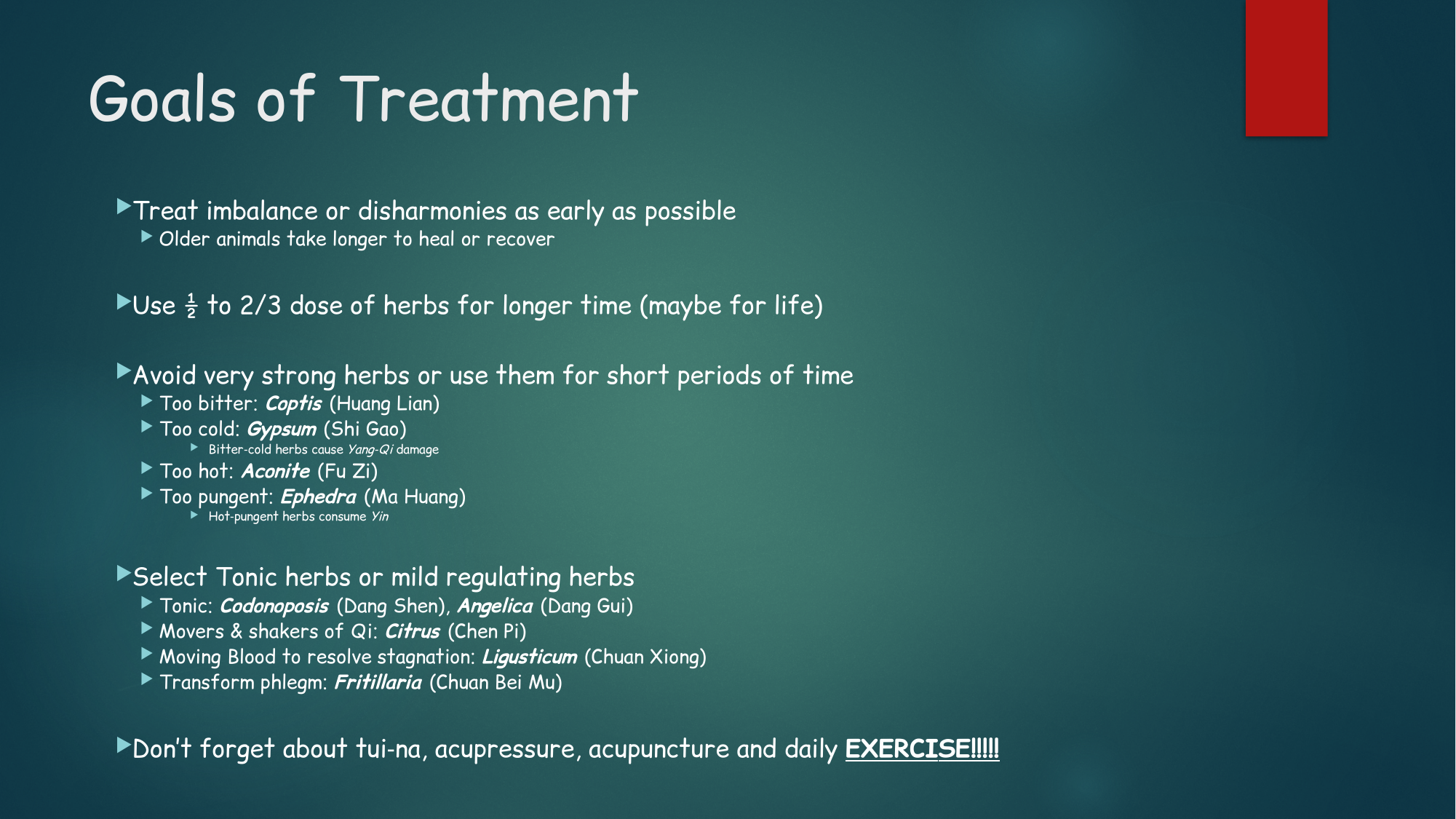

# Goals of Treatment
Treat imbalance or disharmonies as early as possible
Older animals take longer to heal or recover

Use ½ to 2/3 dose of herbs for longer time (maybe for life)

Avoid very strong herbs or use them for short periods of time
Too bitter: Coptis (Huang Lian)
Too cold: Gypsum (Shi Gao)
Bitter‐cold herbs cause Yang‐Qi damage
Too hot: Aconite (Fu Zi)
Too pungent: Ephedra (Ma Huang)
Hot‐pungent herbs consume Yin

Select Tonic herbs or mild regulating herbs
Tonic: Codonoposis (Dang Shen), Angelica (Dang Gui)
Movers & shakers of Qi: Citrus (Chen Pi)
Moving Blood to resolve stagnation: Ligusticum (Chuan Xiong)
Transform phlegm: Fritillaria (Chuan Bei Mu)

Don’t forget about tui‐na, acupressure, acupuncture and daily EXERCISE!!!!!